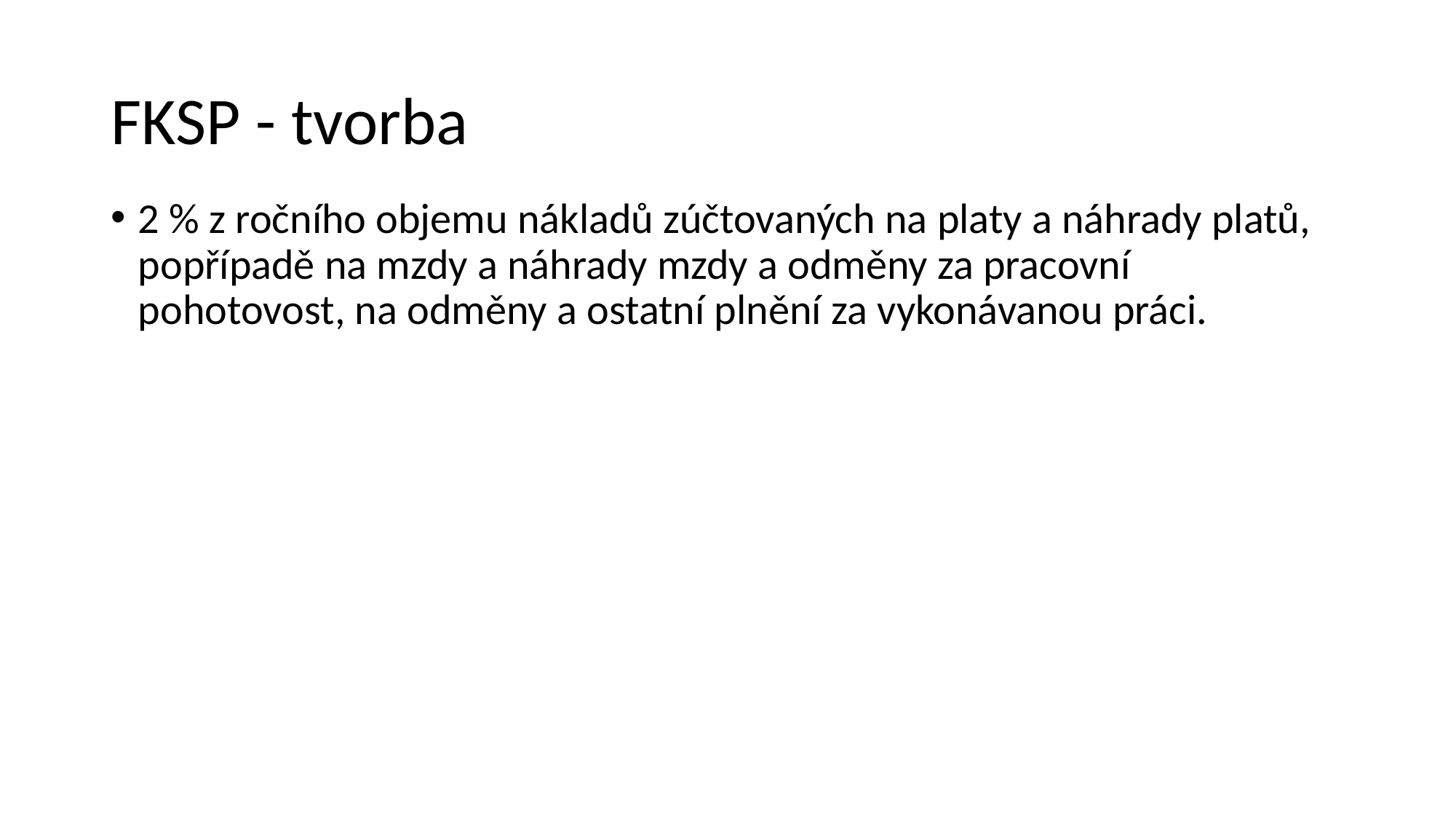

# FKSP - tvorba
2 % z ročního objemu nákladů zúčtovaných na platy a náhrady platů, popřípadě na mzdy a náhrady mzdy a odměny za pracovní pohotovost, na odměny a ostatní plnění za vykonávanou práci.